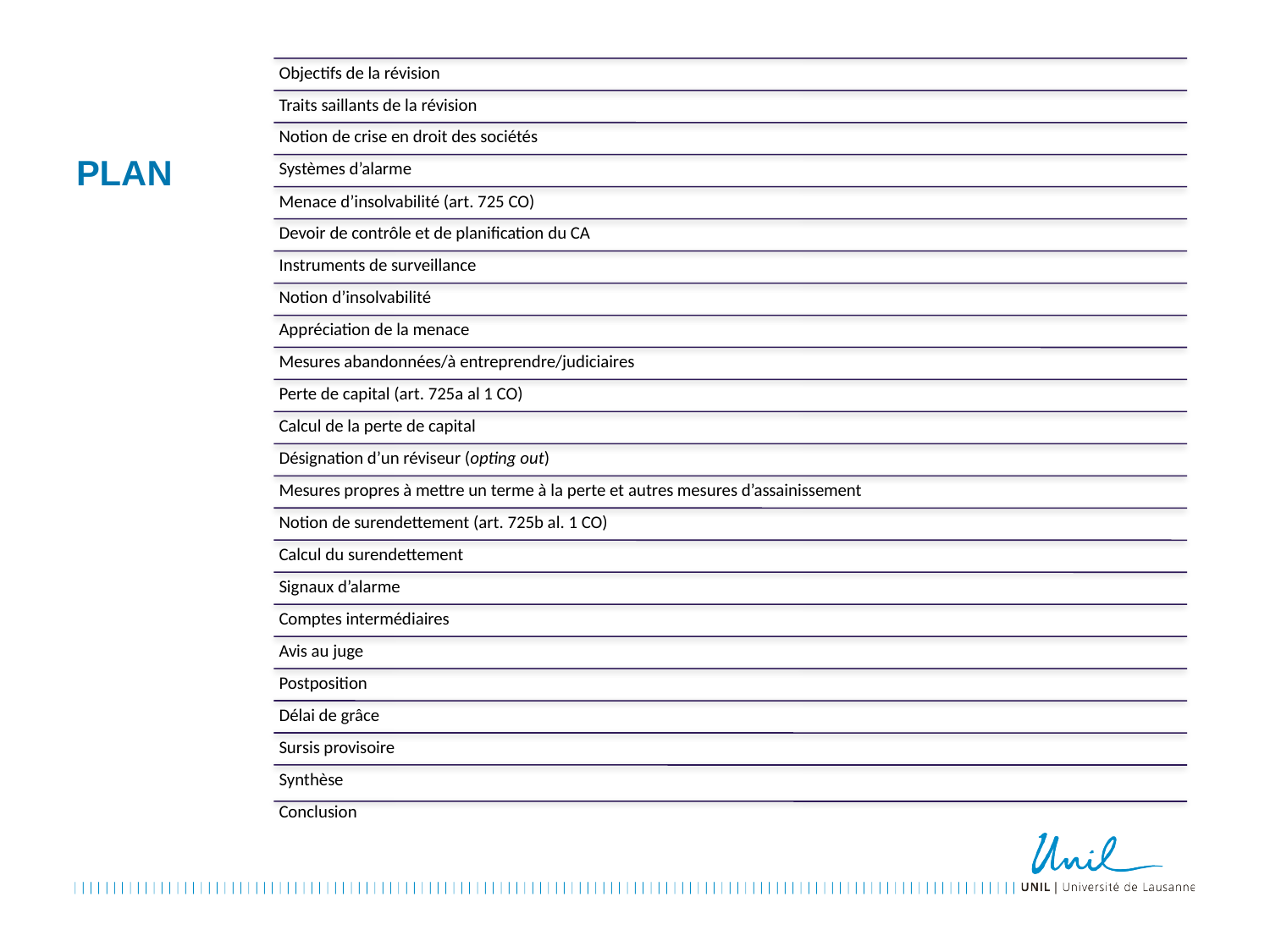

# PLAN
Objectifs de la révision
Traits saillants de la révision
Notion de crise en droit des sociétés
Systèmes d’alarme
Menace d’insolvabilité (art. 725 CO)
Devoir de contrôle et de planification du CA
Instruments de surveillance
Notion d’insolvabilité
Appréciation de la menace
Mesures abandonnées/à entreprendre/judiciaires
Perte de capital (art. 725a al 1 CO)
Calcul de la perte de capital
Désignation d’un réviseur (opting out)
Mesures propres à mettre un terme à la perte et autres mesures d’assainissement
Notion de surendettement (art. 725b al. 1 CO)
Calcul du surendettement
Signaux d’alarme
Comptes intermédiaires
Avis au juge
Postposition
Délai de grâce
Sursis provisoire
Synthèse
Conclusion